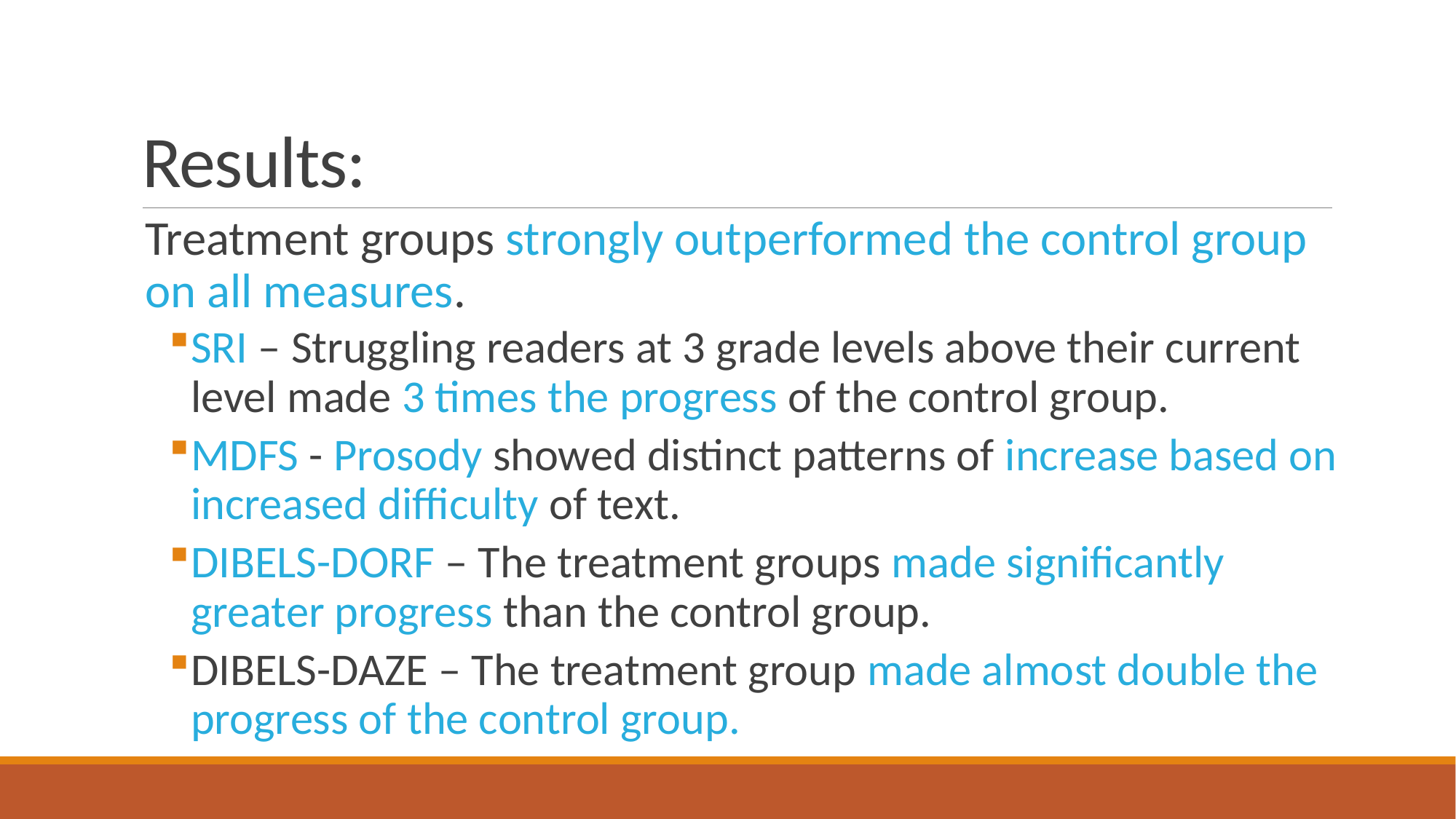

# Results:
Treatment groups strongly outperformed the control group on all measures.
SRI – Struggling readers at 3 grade levels above their current level made 3 times the progress of the control group.
MDFS - Prosody showed distinct patterns of increase based on increased difficulty of text.
DIBELS-DORF – The treatment groups made significantly greater progress than the control group.
DIBELS-DAZE – The treatment group made almost double the progress of the control group.